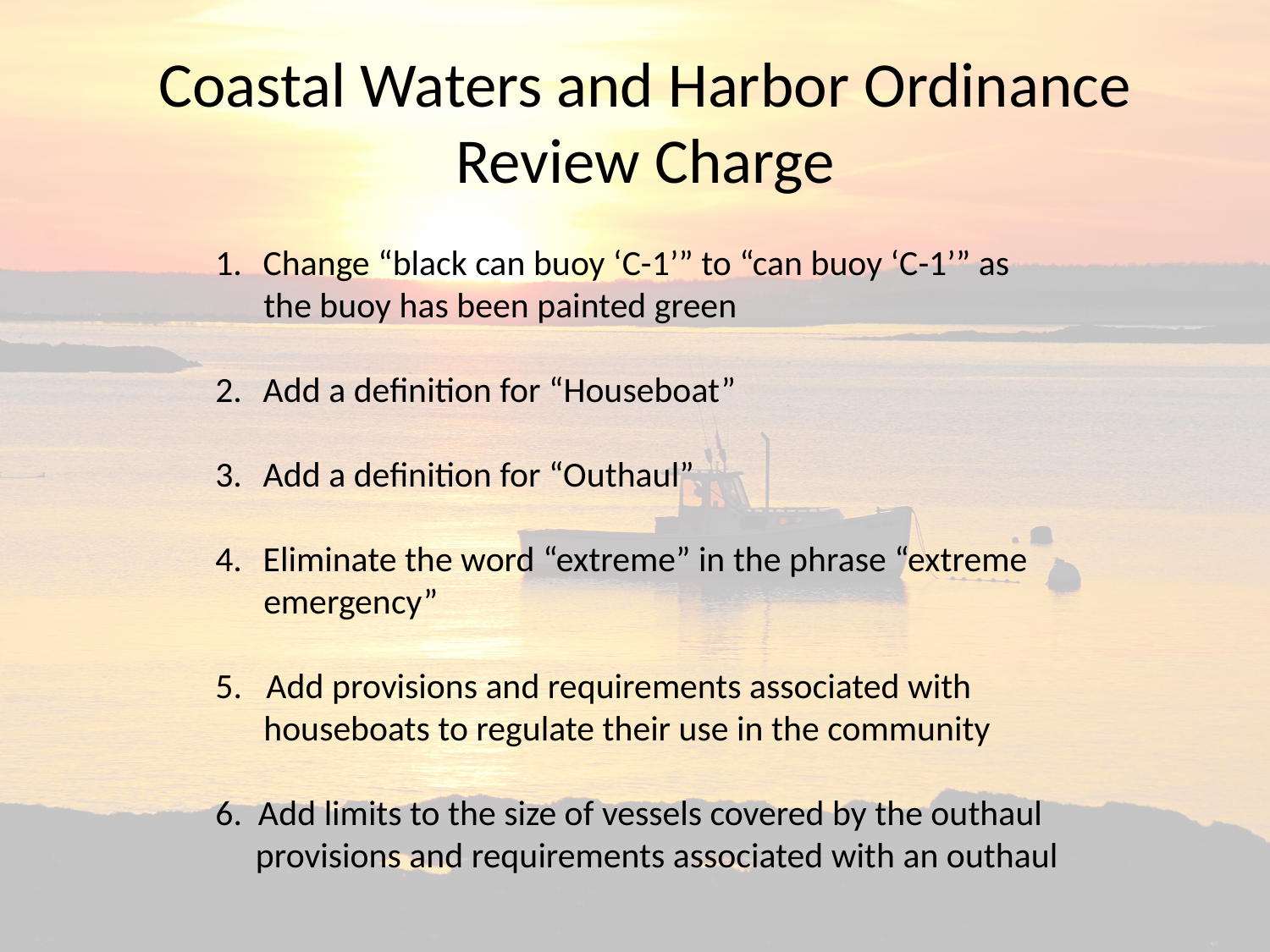

Coastal Waters and Harbor Ordinance Review Charge
Change “black can buoy ‘C-1’” to “can buoy ‘C-1’” as
      the buoy has been painted green

Add a definition for “Houseboat”

Add a definition for “Outhaul”

Eliminate the word “extreme” in the phrase “extreme
      emergency”

5.   Add provisions and requirements associated with
      houseboats to regulate their use in the community

6.  Add limits to the size of vessels covered by the outhaul
     provisions and requirements associated with an outhaul